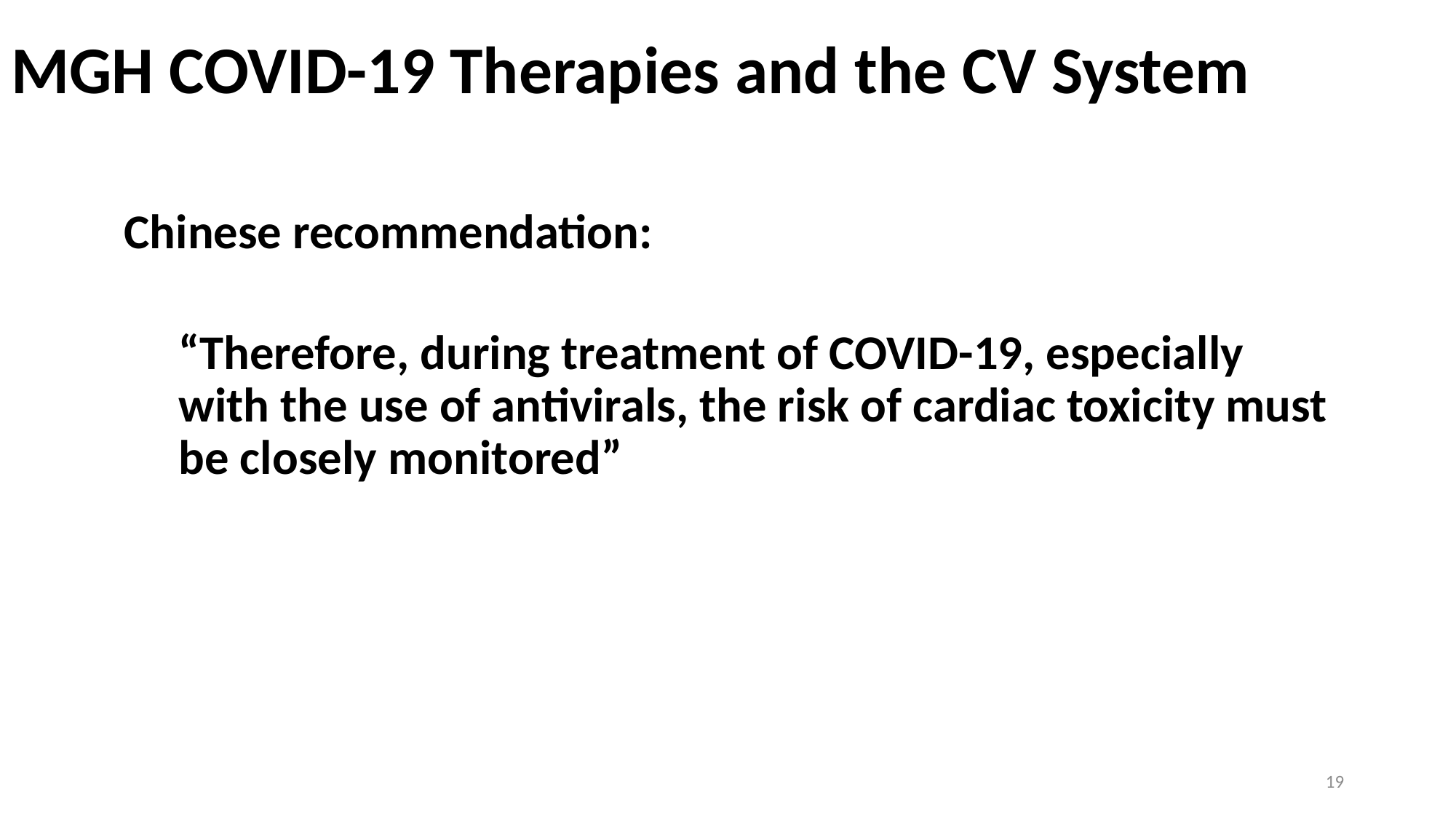

# MGH COVID-19 Therapies and the CV System
Chinese recommendation:

“Therefore, during treatment of COVID-19, especially with the use of antivirals, the risk of cardiac toxicity must be closely monitored”

19